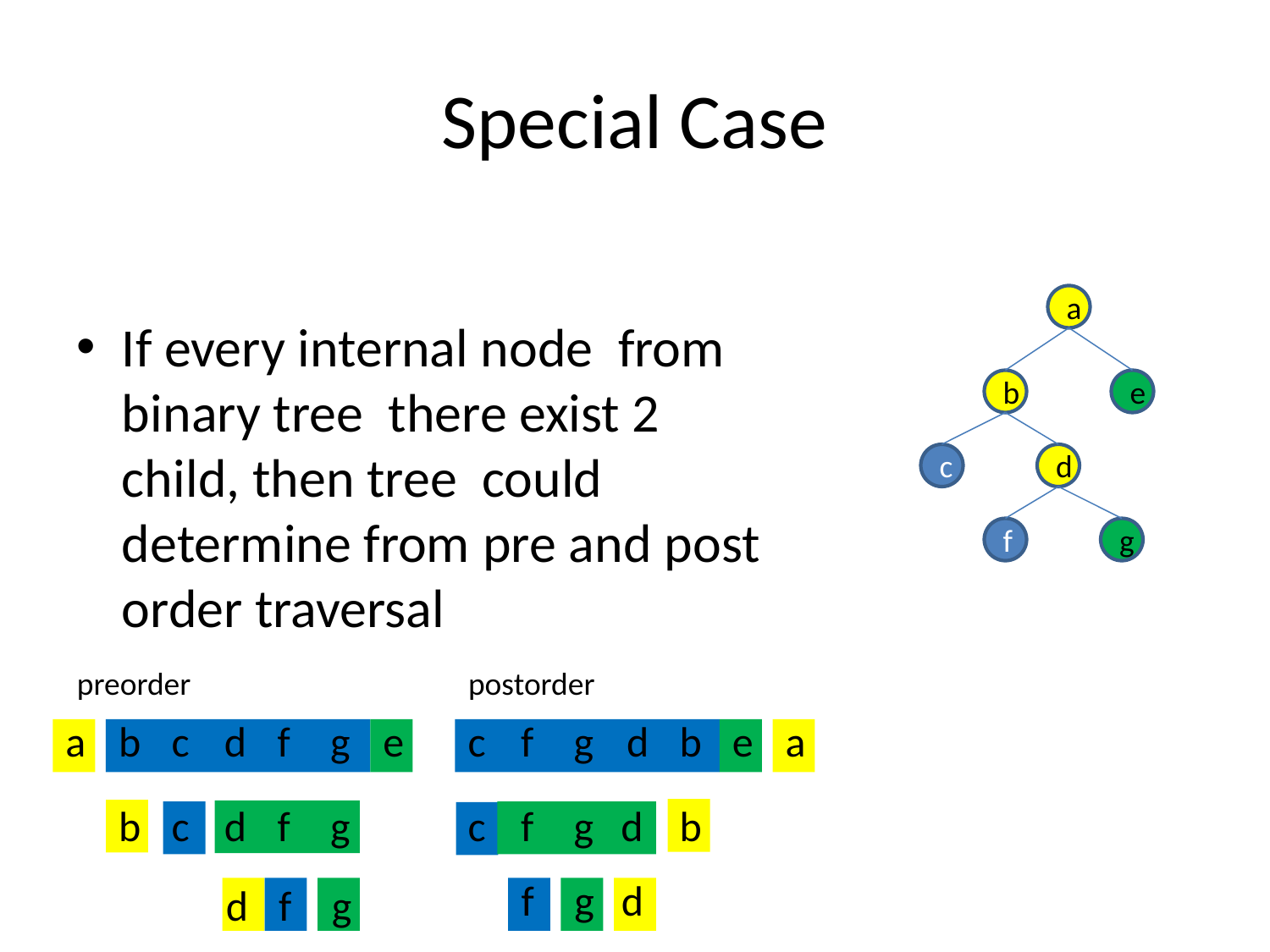

# Special Case
a
If every internal node  from binary tree  there exist 2 child, then tree  could determine from pre and post order traversal
b
e
c
d
f
g
preorder
postorder
a
b
c
d
f
g
e
c
f
g
d
b
e
a

c
d
f
g
c
f
g
d
b
b

f
g
d
d
f
g